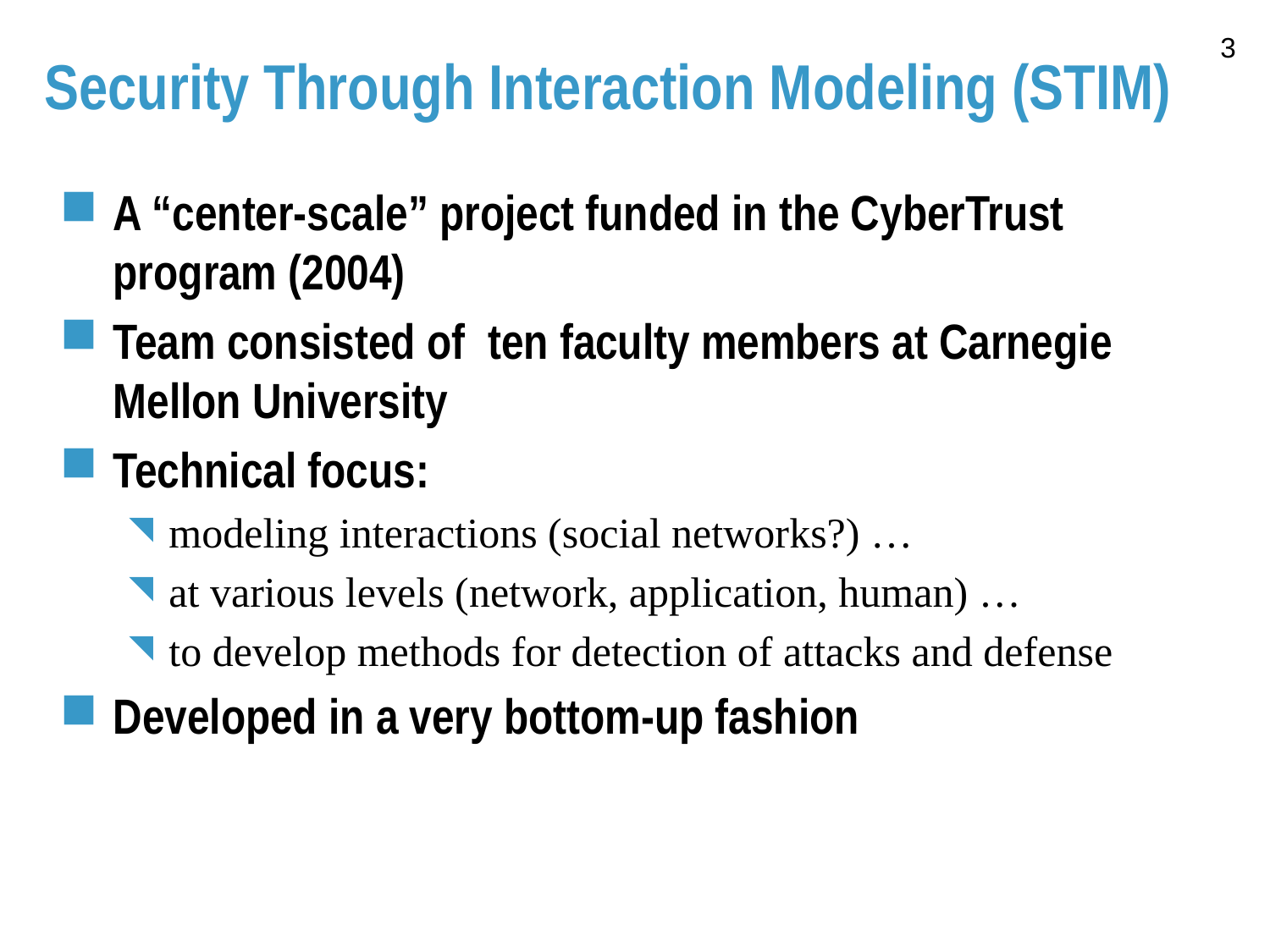

3
# Security Through Interaction Modeling (STIM)
A “center-scale” project funded in the CyberTrust program (2004)
Team consisted of  ten faculty members at Carnegie Mellon University
Technical focus:
modeling interactions (social networks?) …
at various levels (network, application, human) …
to develop methods for detection of attacks and defense
Developed in a very bottom-up fashion